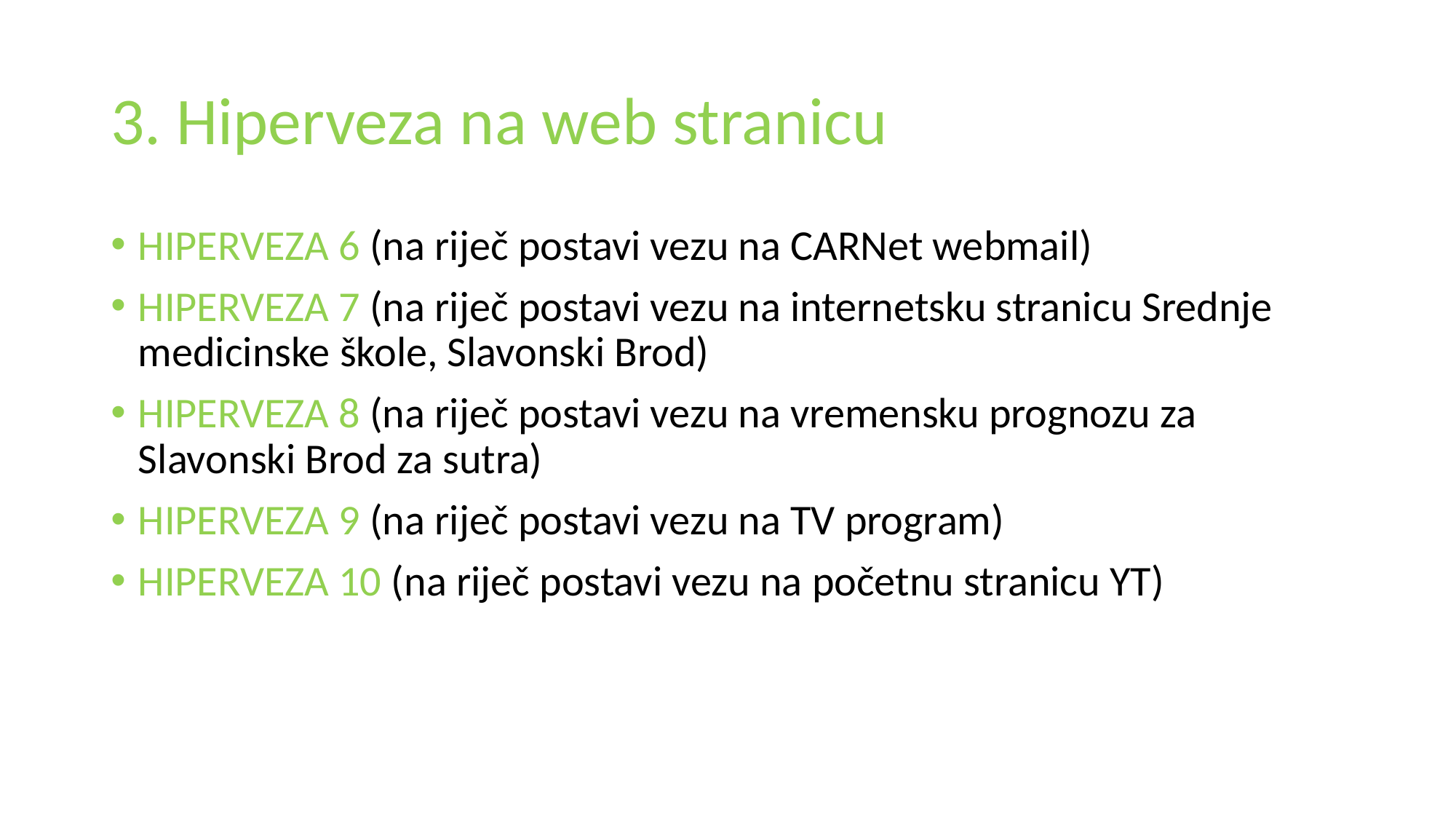

# 3. Hiperveza na web stranicu
HIPERVEZA 6 (na riječ postavi vezu na CARNet webmail)
HIPERVEZA 7 (na riječ postavi vezu na internetsku stranicu Srednje medicinske škole, Slavonski Brod)
HIPERVEZA 8 (na riječ postavi vezu na vremensku prognozu za Slavonski Brod za sutra)
HIPERVEZA 9 (na riječ postavi vezu na TV program)
HIPERVEZA 10 (na riječ postavi vezu na početnu stranicu YT)